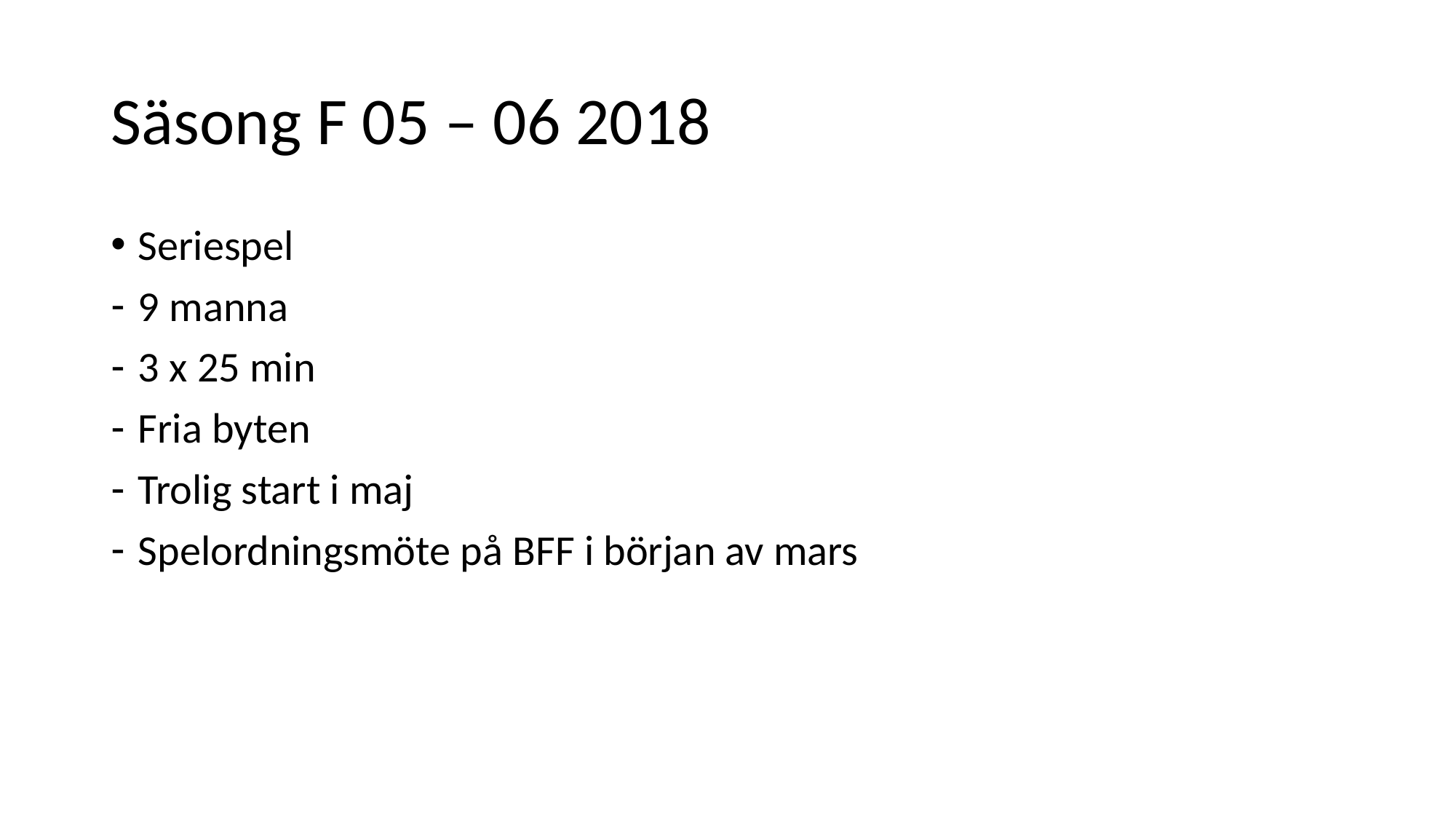

# Säsong F 05 – 06 2018
Seriespel
9 manna
3 x 25 min
Fria byten
Trolig start i maj
Spelordningsmöte på BFF i början av mars